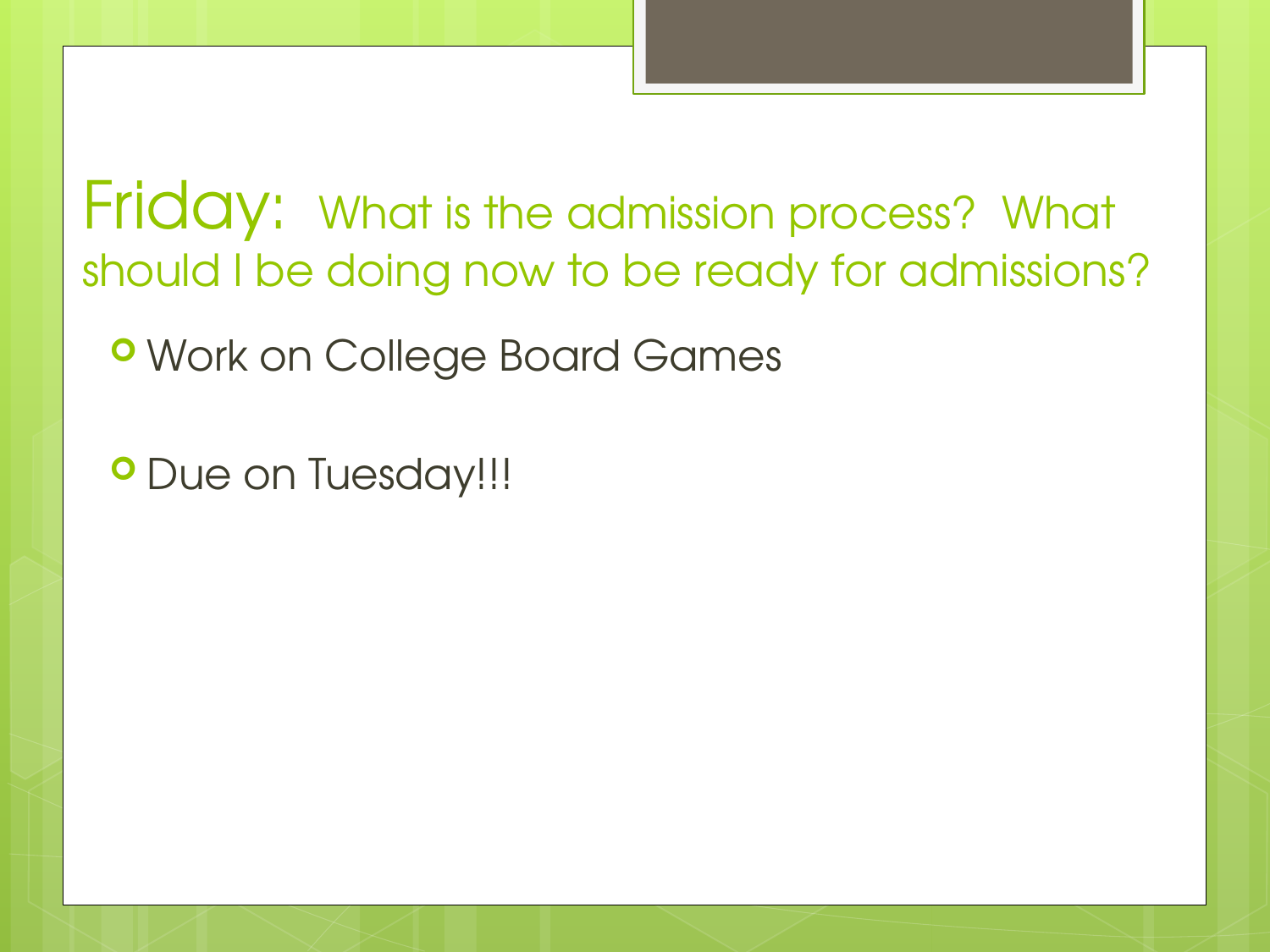

# Friday:  What is the admission process?  What should I be doing now to be ready for admissions?
Work on College Board Games

Due on Tuesday!!!